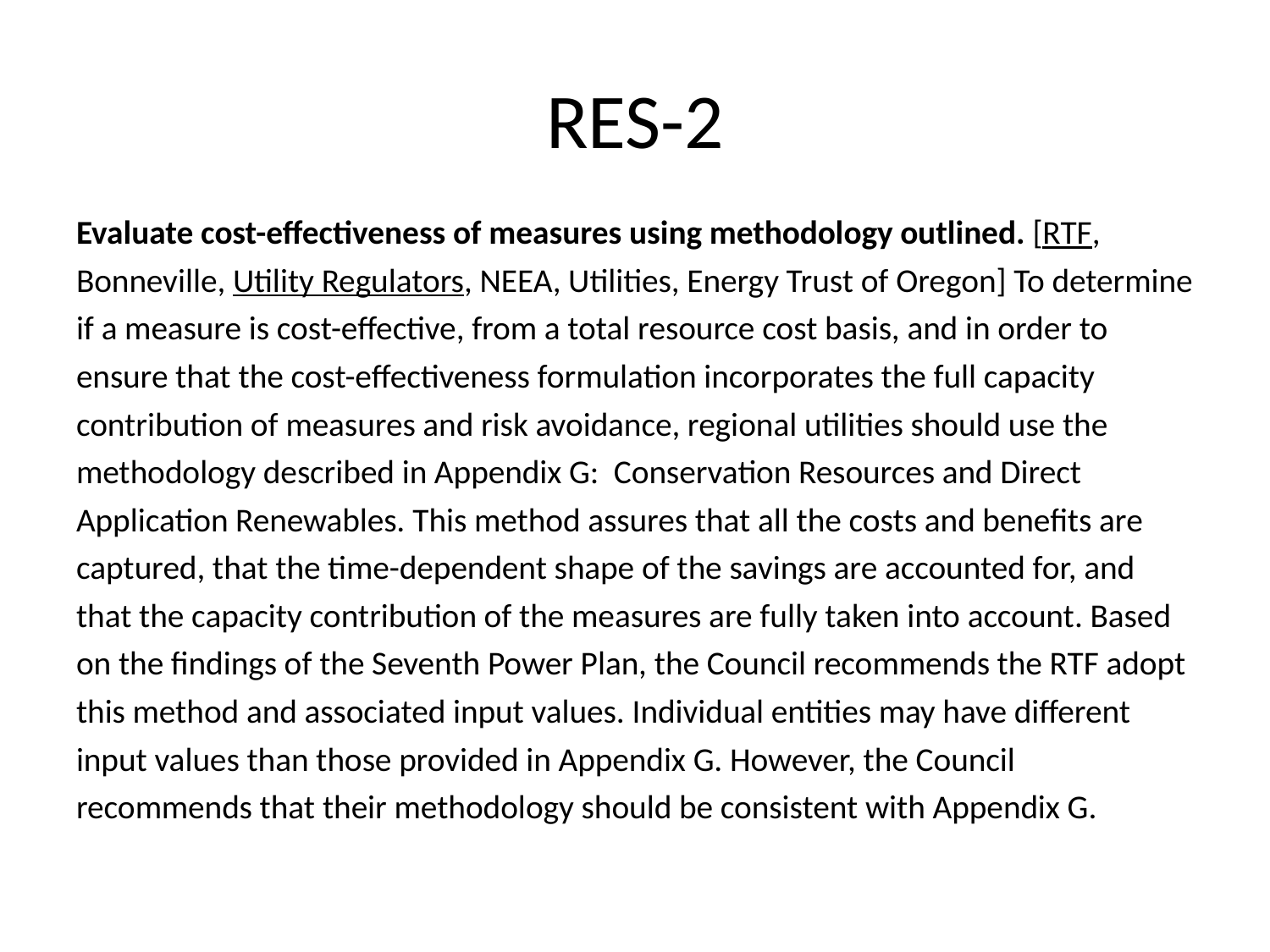

14
# RES-2
Evaluate cost-effectiveness of measures using methodology outlined. [RTF, Bonneville, Utility Regulators, NEEA, Utilities, Energy Trust of Oregon] To determine if a measure is cost-effective, from a total resource cost basis, and in order to ensure that the cost-effectiveness formulation incorporates the full capacity contribution of measures and risk avoidance, regional utilities should use the methodology described in Appendix G:  Conservation Resources and Direct Application Renewables. This method assures that all the costs and benefits are captured, that the time-dependent shape of the savings are accounted for, and that the capacity contribution of the measures are fully taken into account. Based on the findings of the Seventh Power Plan, the Council recommends the RTF adopt this method and associated input values. Individual entities may have different input values than those provided in Appendix G. However, the Council recommends that their methodology should be consistent with Appendix G.